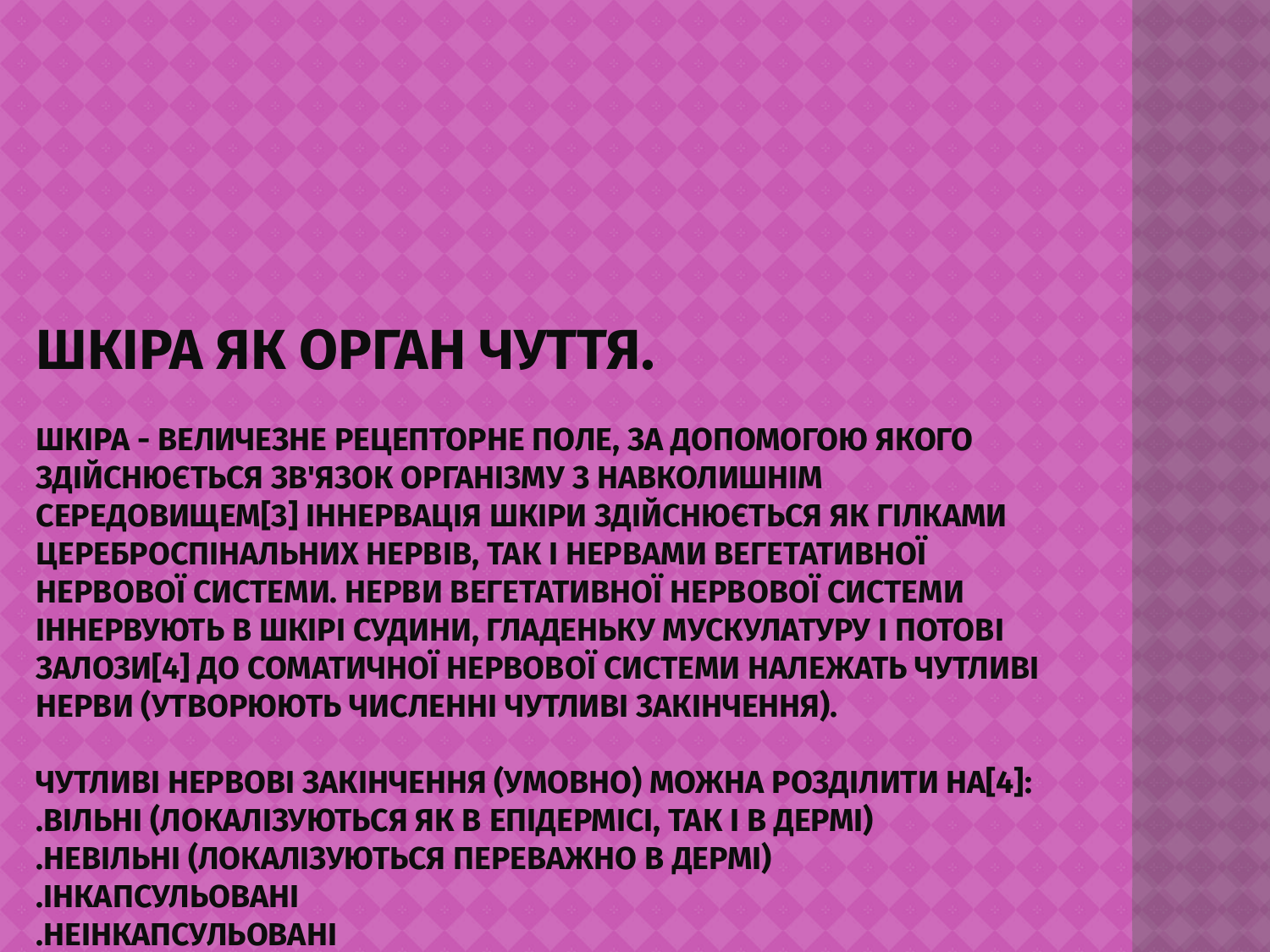

# Шкіра як орган чуття. Шкіра - величезне рецепторне поле, за допомогою якого здійснюється зв'язок організму з навколишнім середовищем[3] Іннервація шкіри здійснюється як гілками цереброспінальних нервів, так і нервами вегетативної нервової системи. Нерви вегетативної нервової системи іннервують в шкірі судини, гладеньку мускулатуру і потові залози[4] До соматичної нервової системи належать чутливі нерви (утворюють численні чутливі закінчення). Чутливі нервові закінчення (умовно) можна розділити на[4]: .Вільні (локалізуються як в епідермісі, так і в дермі) .Невільні (локалізуються переважно в дермі) .інкапсульовані .неінкапсульовані